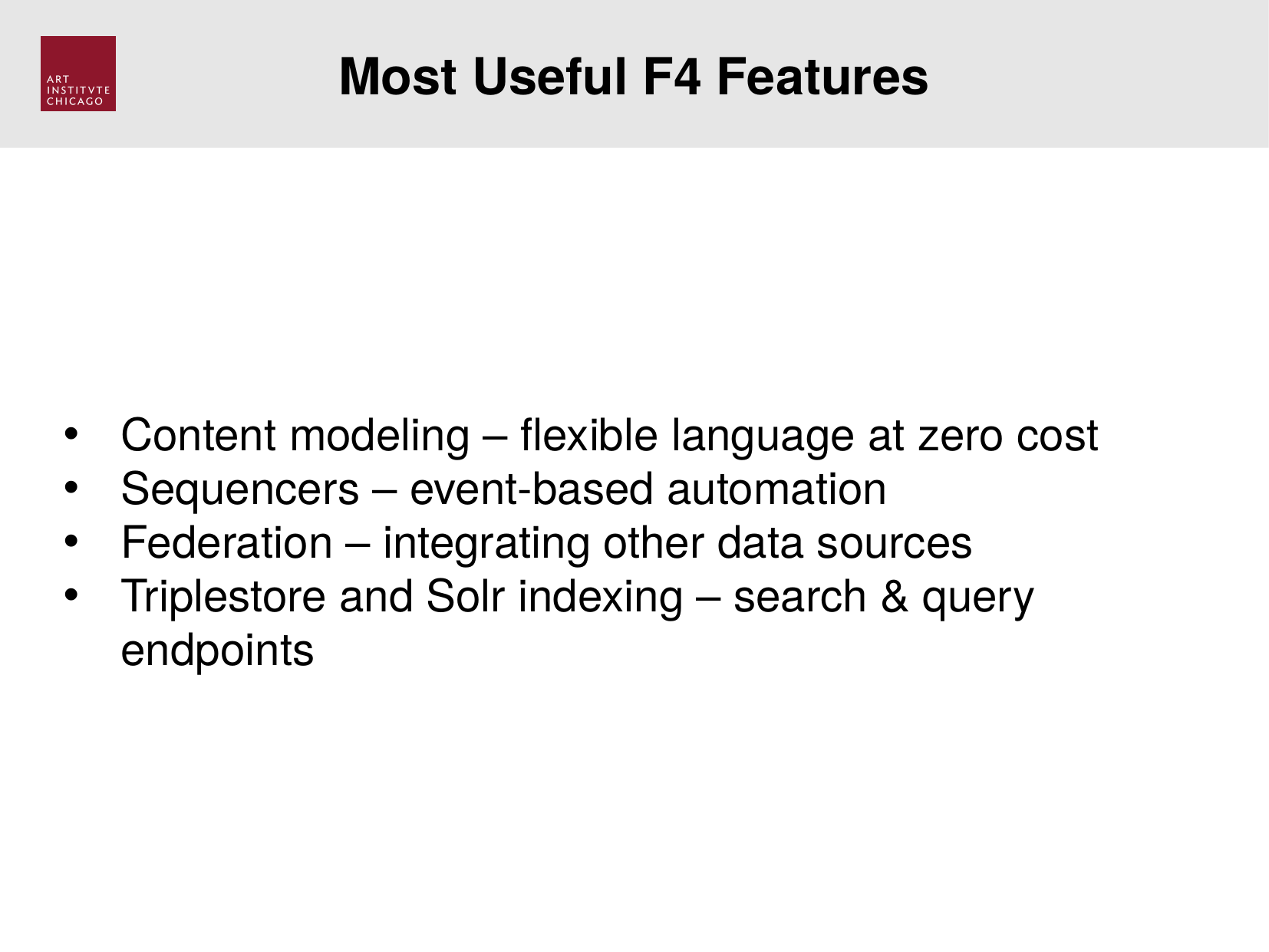

Most Useful F4 Features
Content modeling – flexible language at zero cost
Sequencers – event-based automation
Federation – integrating other data sources
Triplestore and Solr indexing – search & query endpoints